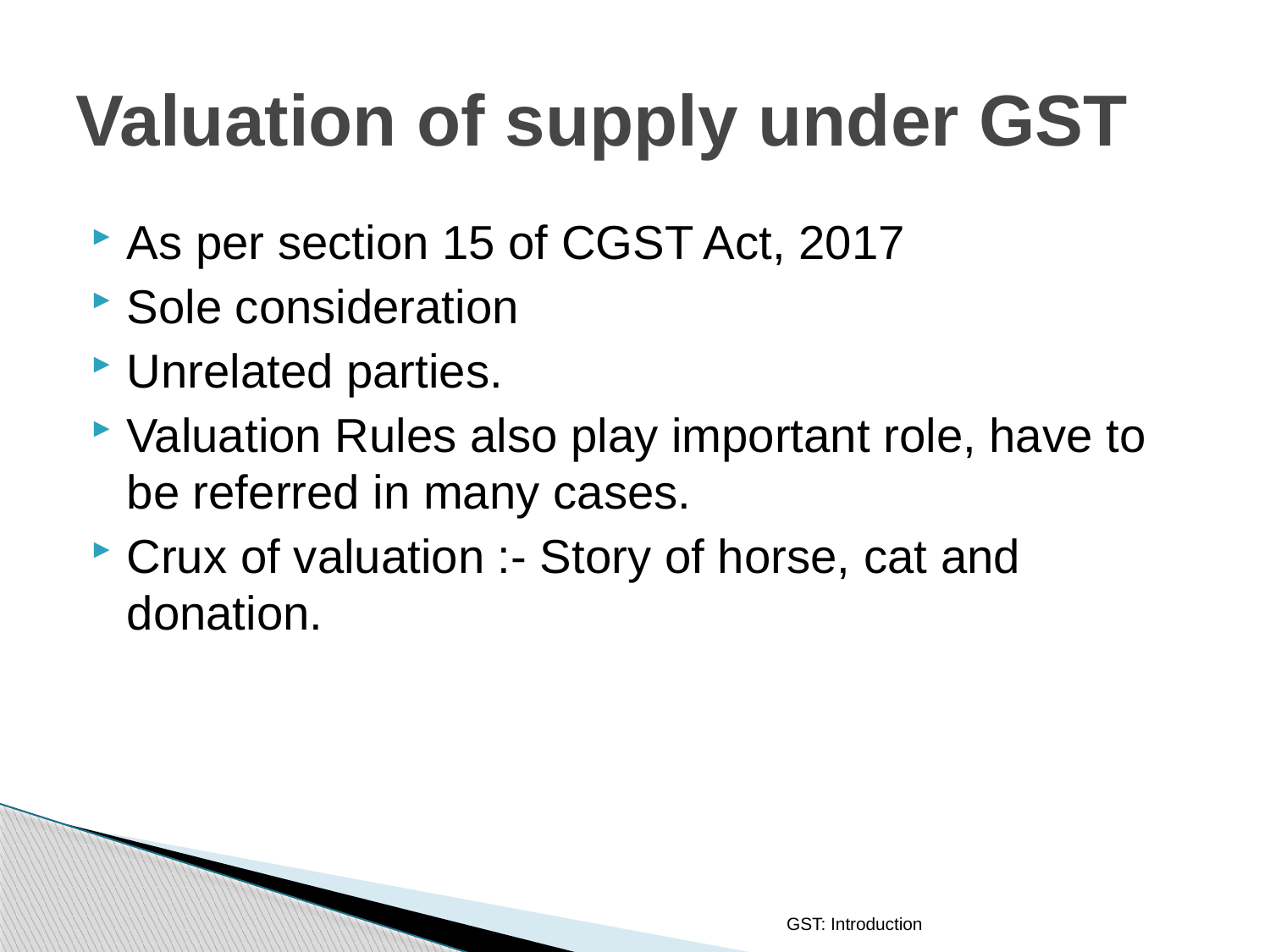

# Valuation of supply under GST
As per section 15 of CGST Act, 2017
Sole consideration
Unrelated parties.
Valuation Rules also play important role, have to be referred in many cases.
Crux of valuation :- Story of horse, cat and donation.
GST: Introduction